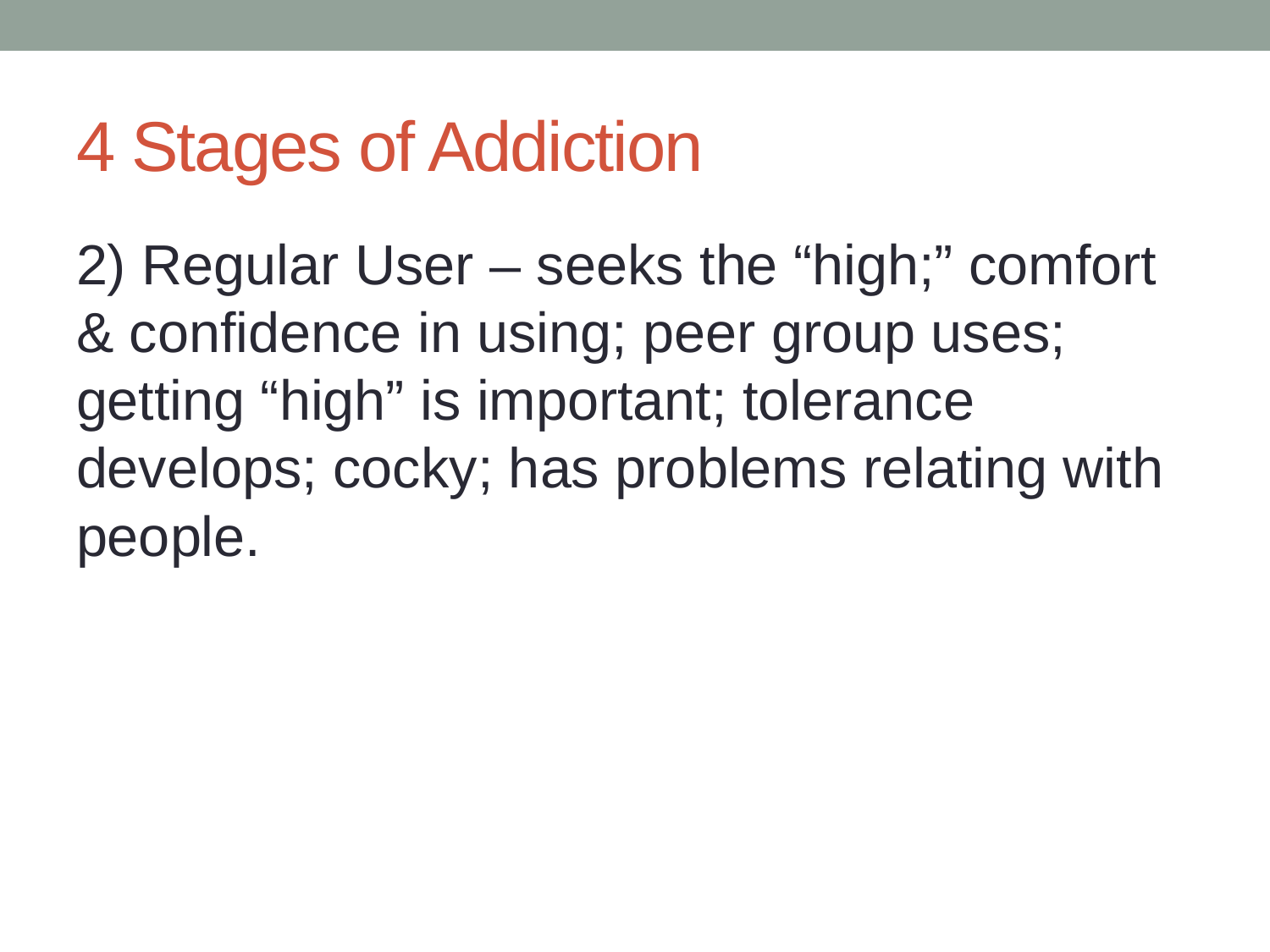

# 4 Stages of Addiction
2) Regular User – seeks the “high;” comfort & confidence in using; peer group uses; getting “high” is important; tolerance develops; cocky; has problems relating with people.